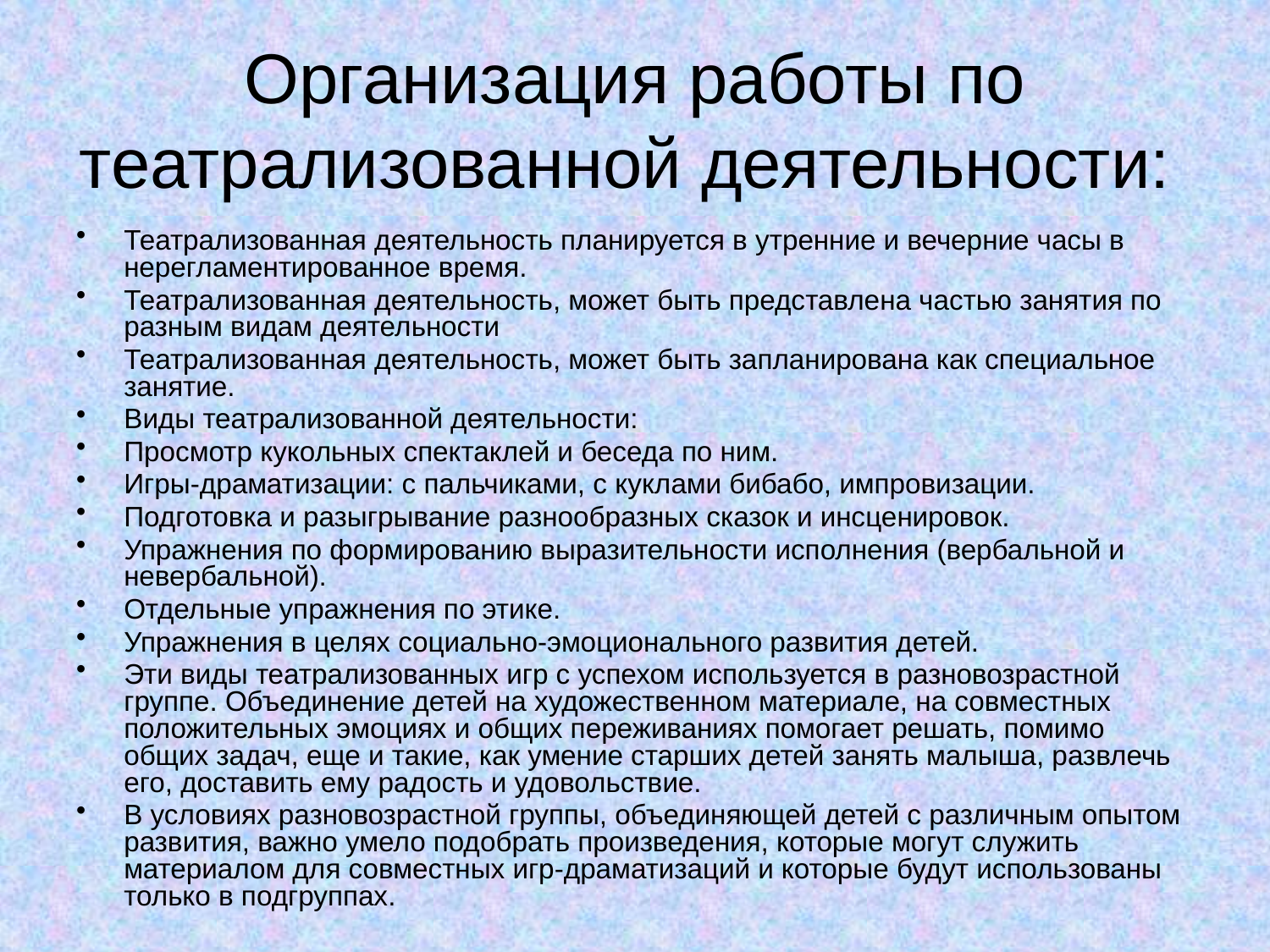

# Организация работы по театрализованной деятельности:
Театрализованная деятельность планируется в утренние и вечерние часы в нерегламентированное время.
Театрализованная деятельность, может быть представлена частью занятия по разным видам деятельности
Театрализованная деятельность, может быть запланирована как специальное занятие.
Виды театрализованной деятельности:
Просмотр кукольных спектаклей и беседа по ним.
Игры-драматизации: с пальчиками, с куклами бибабо, импровизации.
Подготовка и разыгрывание разнообразных сказок и инсценировок.
Упражнения по формированию выразительности исполнения (вербальной и невербальной).
Отдельные упражнения по этике.
Упражнения в целях социально-эмоционального развития детей.
Эти виды театрализованных игр с успехом используется в разновозрастной группе. Объединение детей на художественном материале, на совместных положительных эмоциях и общих переживаниях помогает решать, помимо общих задач, еще и такие, как умение старших детей занять малыша, развлечь его, доставить ему радость и удовольствие.
В условиях разновозрастной группы, объединяющей детей с различным опытом развития, важно умело подобрать произведения, которые могут служить материалом для совместных игр-драматизаций и которые будут использованы только в подгруппах.